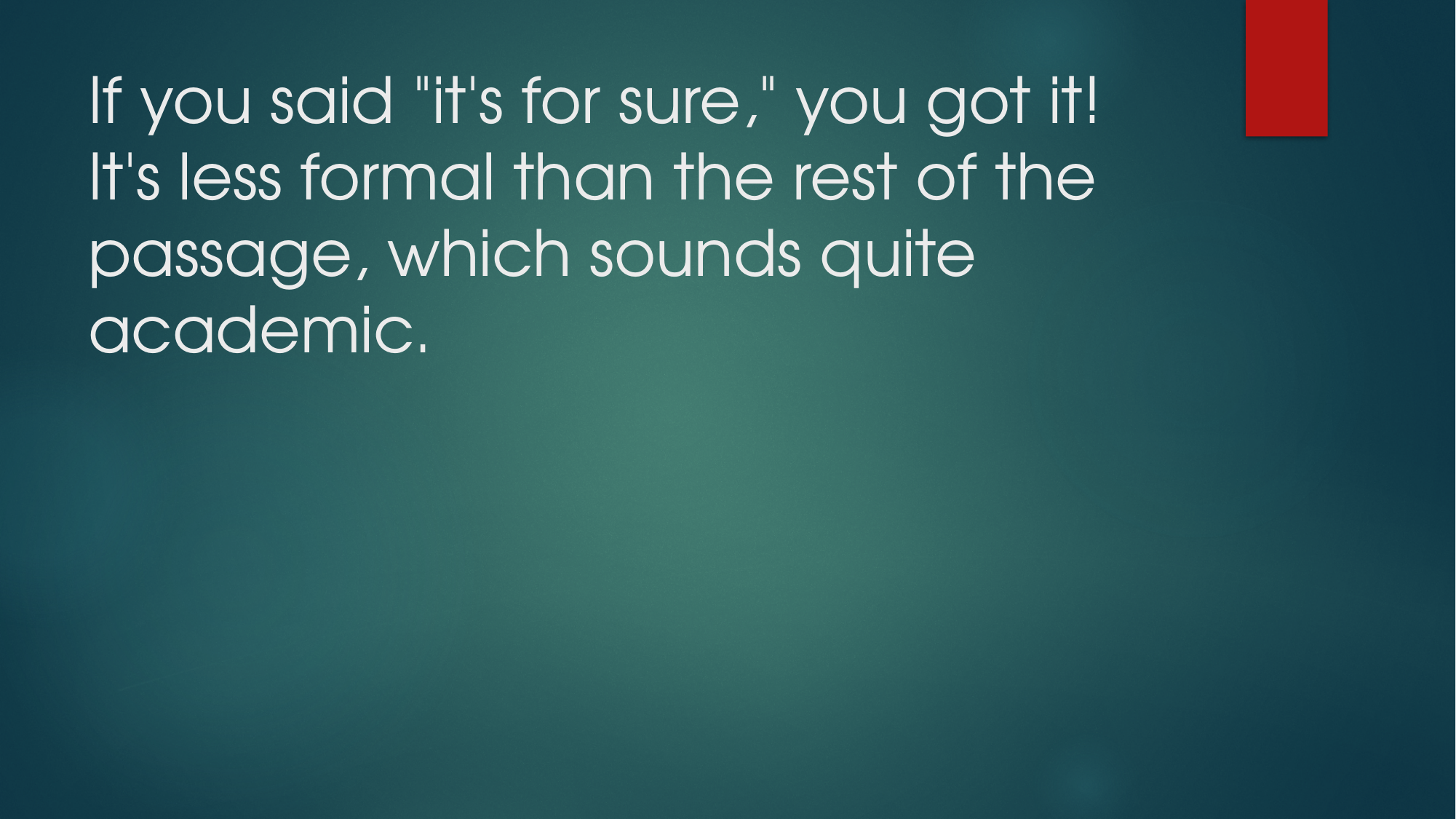

# If you said "it's for sure," you got it! It's less formal than the rest of the passage, which sounds quite academic.